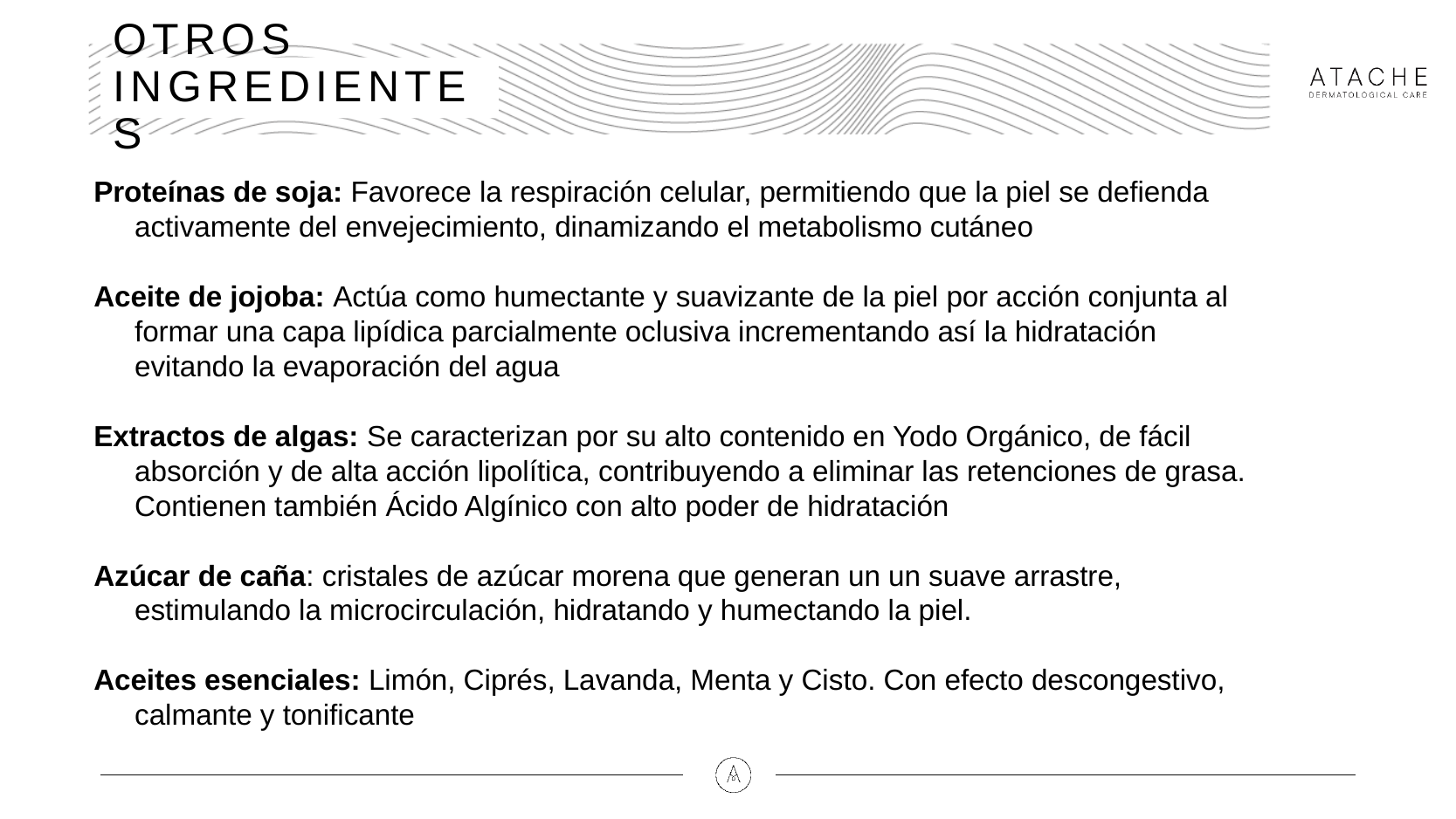

# OTROS INGREDIENTES
Proteínas de soja: Favorece la respiración celular, permitiendo que la piel se defienda activamente del envejecimiento, dinamizando el metabolismo cutáneo

Aceite de jojoba: Actúa como humectante y suavizante de la piel por acción conjunta al formar una capa lipídica parcialmente oclusiva incrementando así la hidratación evitando la evaporación del agua

Extractos de algas: Se caracterizan por su alto contenido en Yodo Orgánico, de fácil absorción y de alta acción lipolítica, contribuyendo a eliminar las retenciones de grasa. Contienen también Ácido Algínico con alto poder de hidratación

Azúcar de caña: cristales de azúcar morena que generan un un suave arrastre, estimulando la microcirculación, hidratando y humectando la piel.

Aceites esenciales: Limón, Ciprés, Lavanda, Menta y Cisto. Con efecto descongestivo, calmante y tonificante